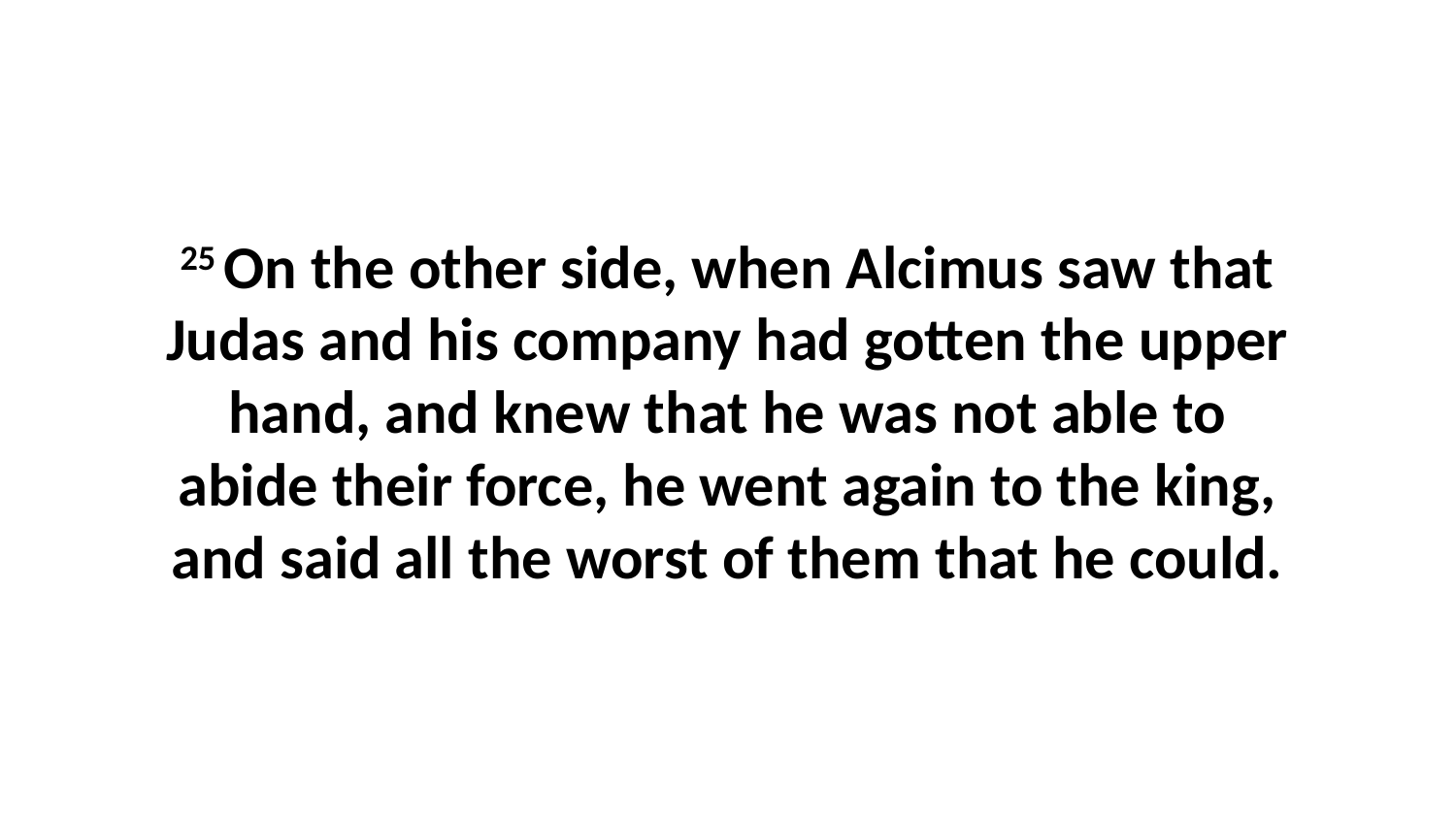

25 On the other side, when Alcimus saw that Judas and his company had gotten the upper hand, and knew that he was not able to abide their force, he went again to the king, and said all the worst of them that he could.